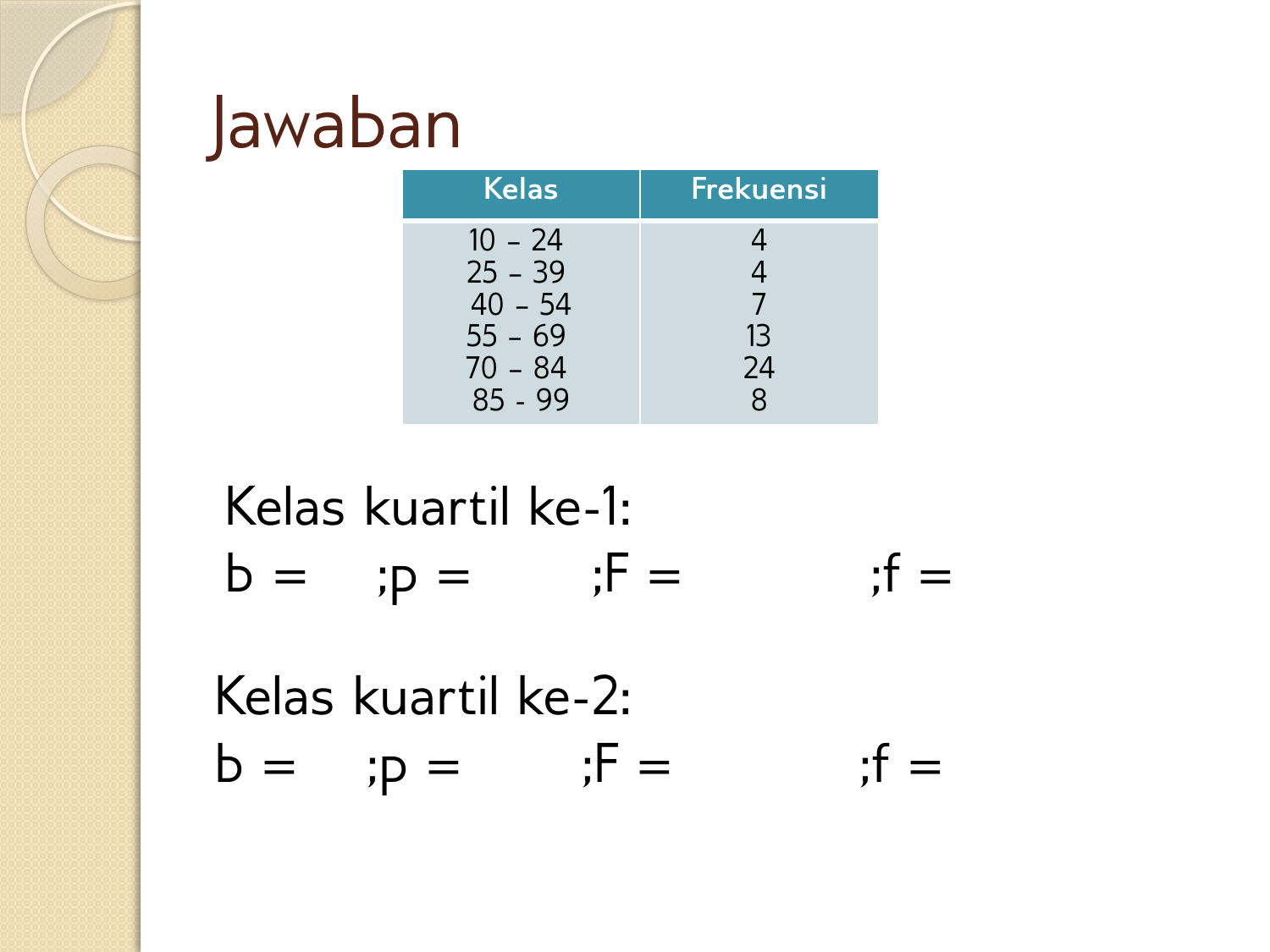

# Jawaban
| Kelas | Frekuensi |
| --- | --- |
| 10 – 24 25 – 39 40 – 54 55 – 69 70 – 84 85 - 99 | 4 4 7 13 24 8 |
Kelas kuartil ke-1:
b =    ;p =       ;F =           ;f =
Kelas kuartil ke-2:
b =    ;p =       ;F =           ;f =